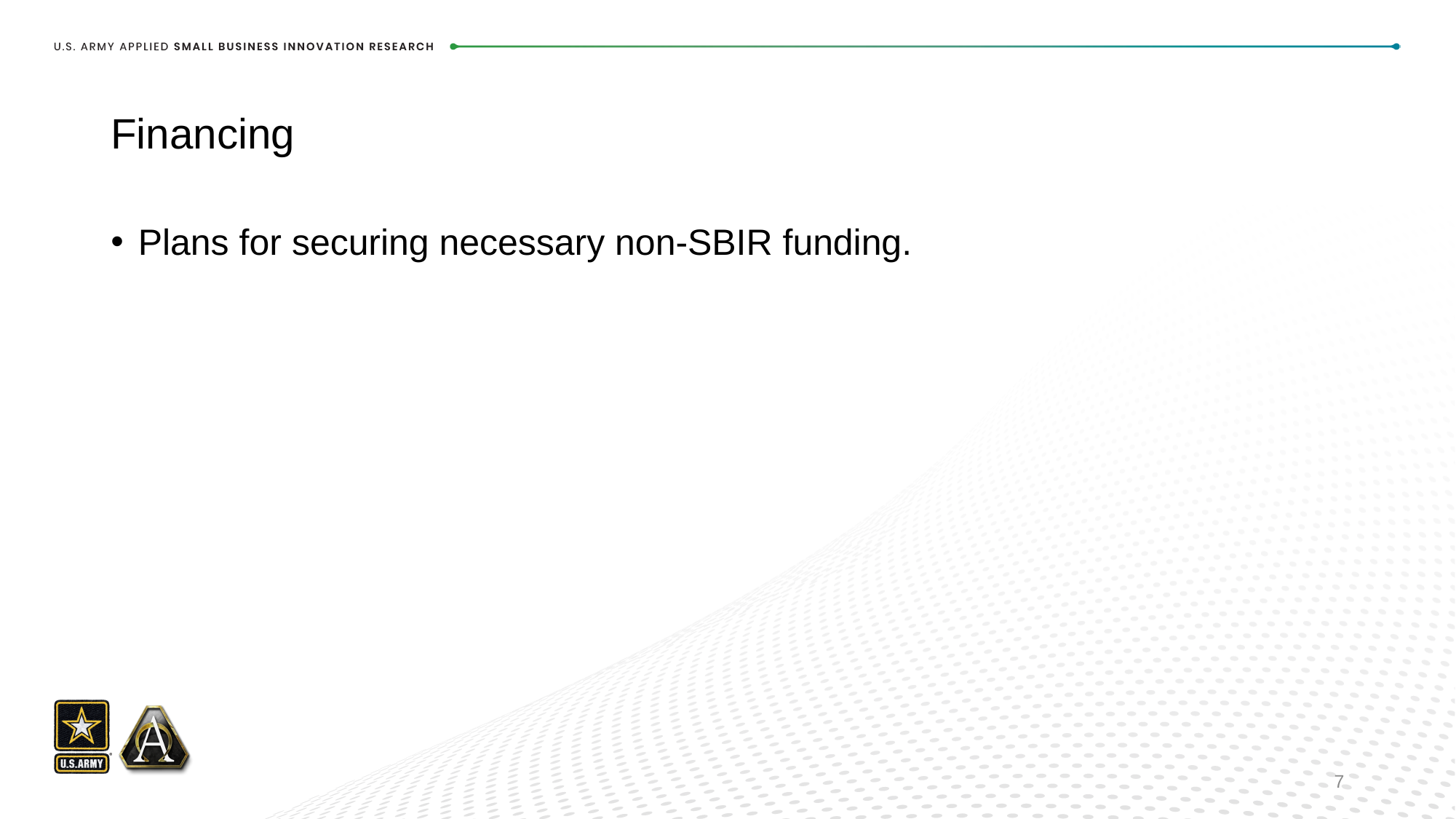

# Financing
Plans for securing necessary non-SBIR funding.
7